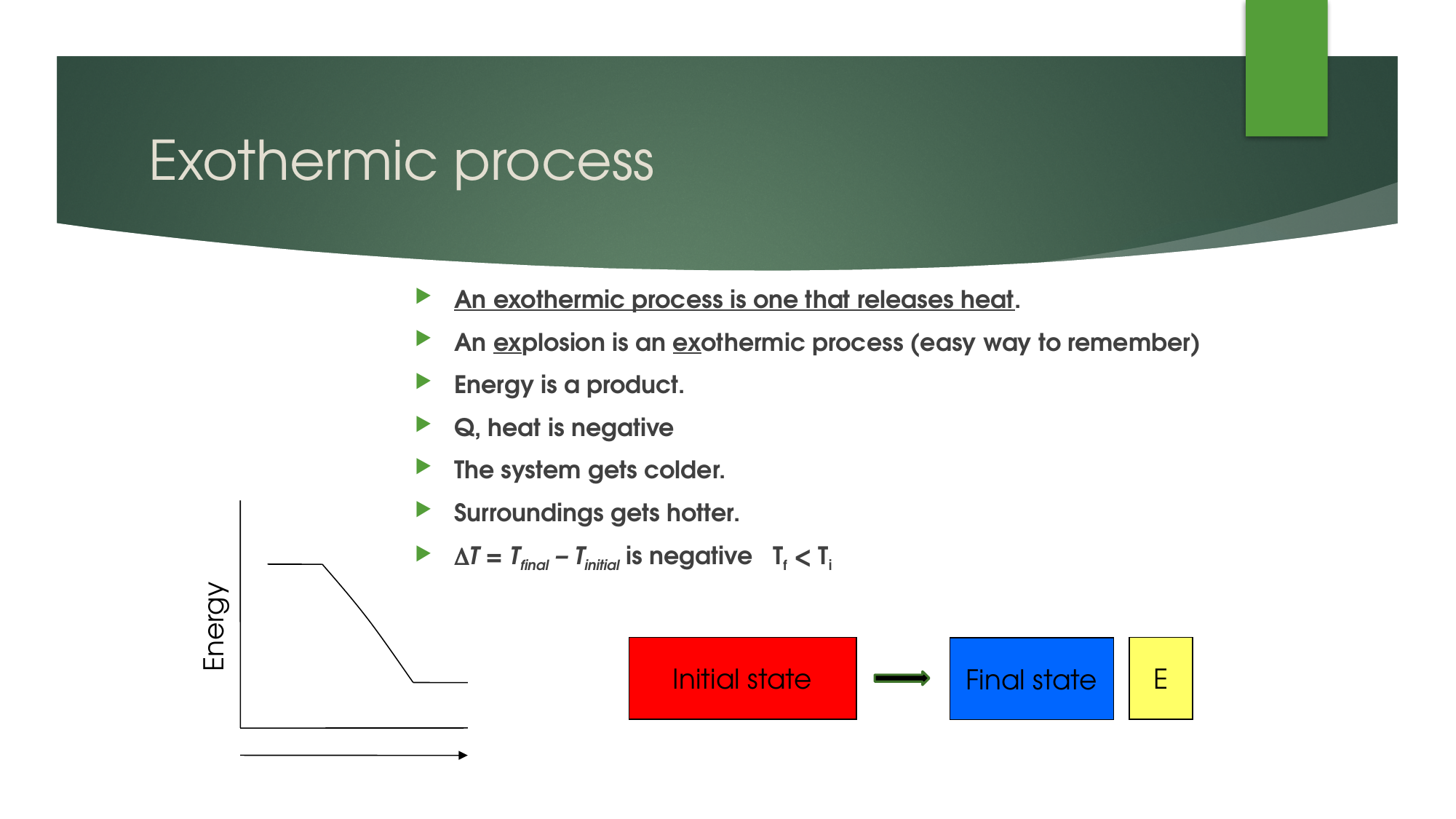

# Exothermic process
An exothermic process is one that releases heat.
An explosion is an exothermic process (easy way to remember)
Energy is a product.
Q, heat is negative
The system gets colder.
Surroundings gets hotter.
ΔT = Tfinal – Tinitial is negative   Tf < Ti

Energy

Initial state
E
Final state